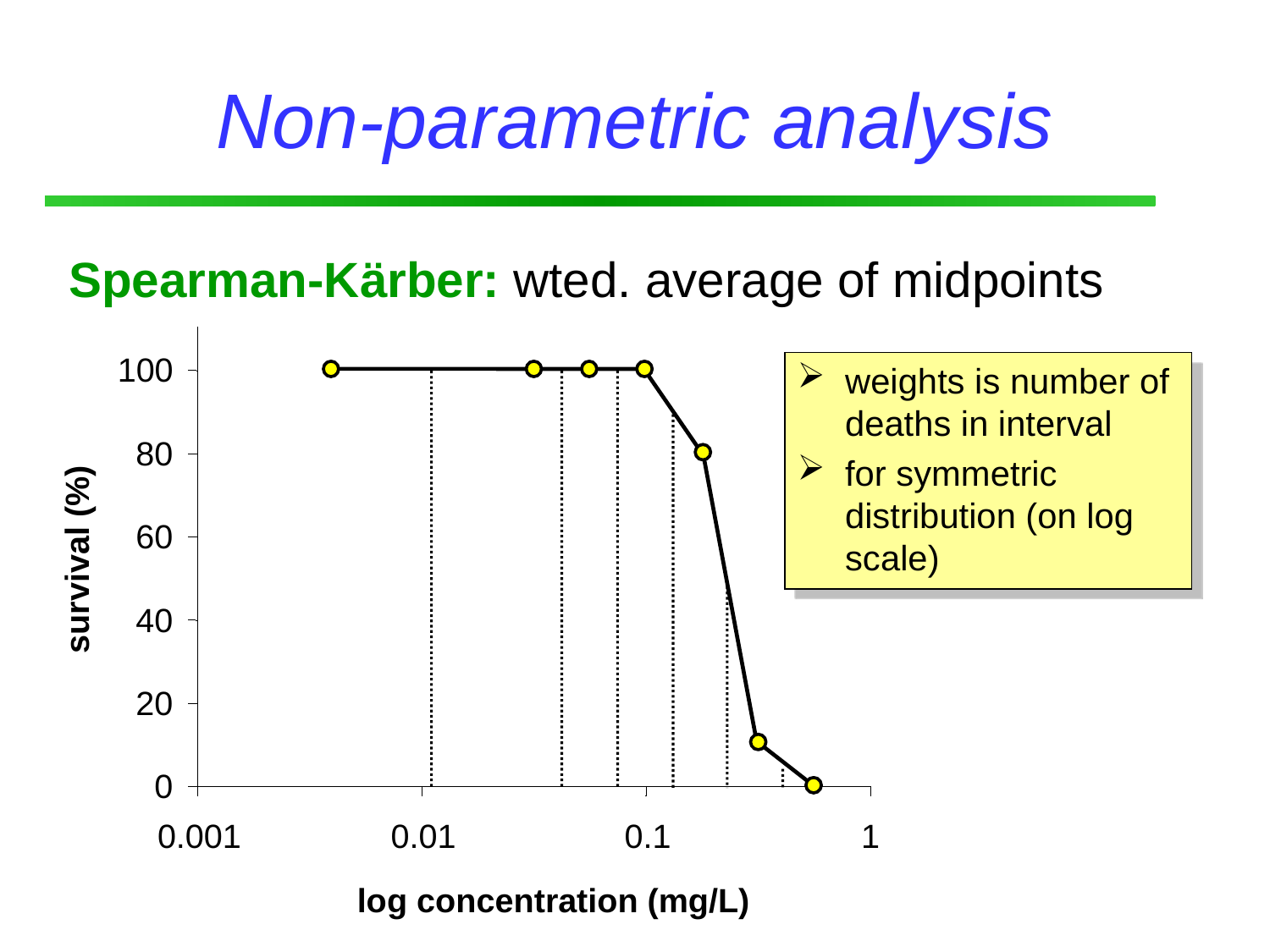

# Non-parametric analysis
Spearman-Kärber: wted. average of midpoints

100

80

60

survival (%)
40

20

0

0.001
0.01
0.1
1
log concentration (mg/L)
weights is number of deaths in interval
for symmetric distribution (on log scale)